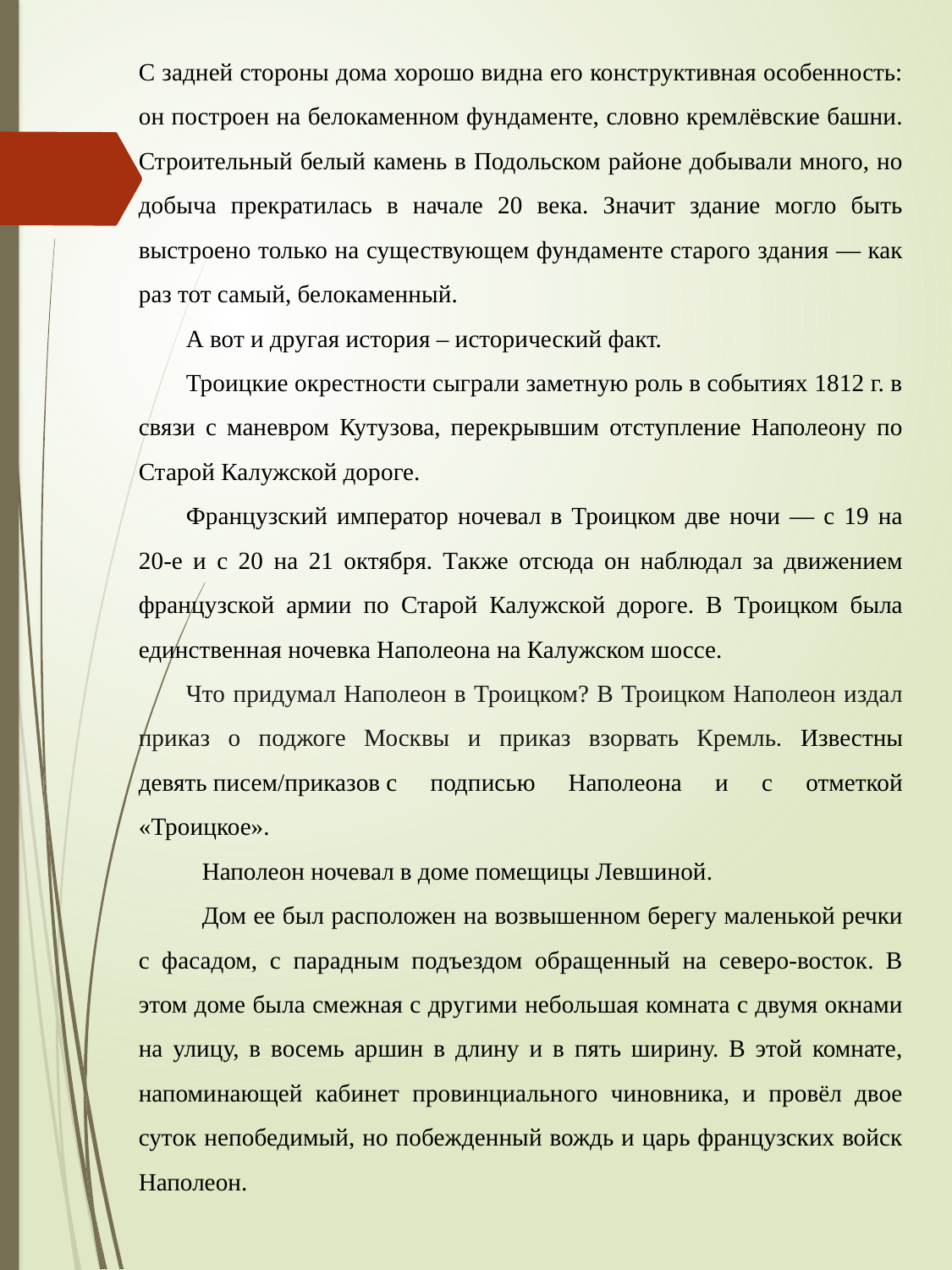

С задней стороны дома хорошо видна его конструктивная особенность: он построен на белокаменном фундаменте, словно кремлёвские башни. Строительный белый камень в Подольском районе добывали много, но добыча прекратилась в начале 20 века. Значит здание могло быть выстроено только на существующем фундаменте старого здания — как раз тот самый, белокаменный.
А вот и другая история – исторический факт.
Троицкие окрестности сыграли заметную роль в событиях 1812 г. в связи с маневром Кутузова, перекрывшим отступление Наполеону по Старой Калужской дороге.
Французский император ночевал в Троицком две ночи — с 19 на 20-е и с 20 на 21 октября. Также отсюда он наблюдал за движением французской армии по Старой Калужской дороге. В Троицком была единственная ночевка Наполеона на Калужском шоссе.
Что придумал Наполеон в Троицком? В Троицком Наполеон издал приказ о поджоге Москвы и приказ взорвать Кремль. Известны девять писем/приказов с подписью Наполеона и с отметкой «Троицкое».
Наполеон ночевал в доме помещицы Левшиной.
Дом ее был расположен на возвышенном берегу маленькой речки с фасадом, с парадным подъездом обращенный на северо-восток. В этом доме была смежная с другими небольшая комната с двумя окнами на улицу, в восемь аршин в длину и в пять ширину. В этой комнате, напоминающей кабинет провинциального чиновника, и провёл двое суток непобедимый, но побежденный вождь и царь французских войск Наполеон.